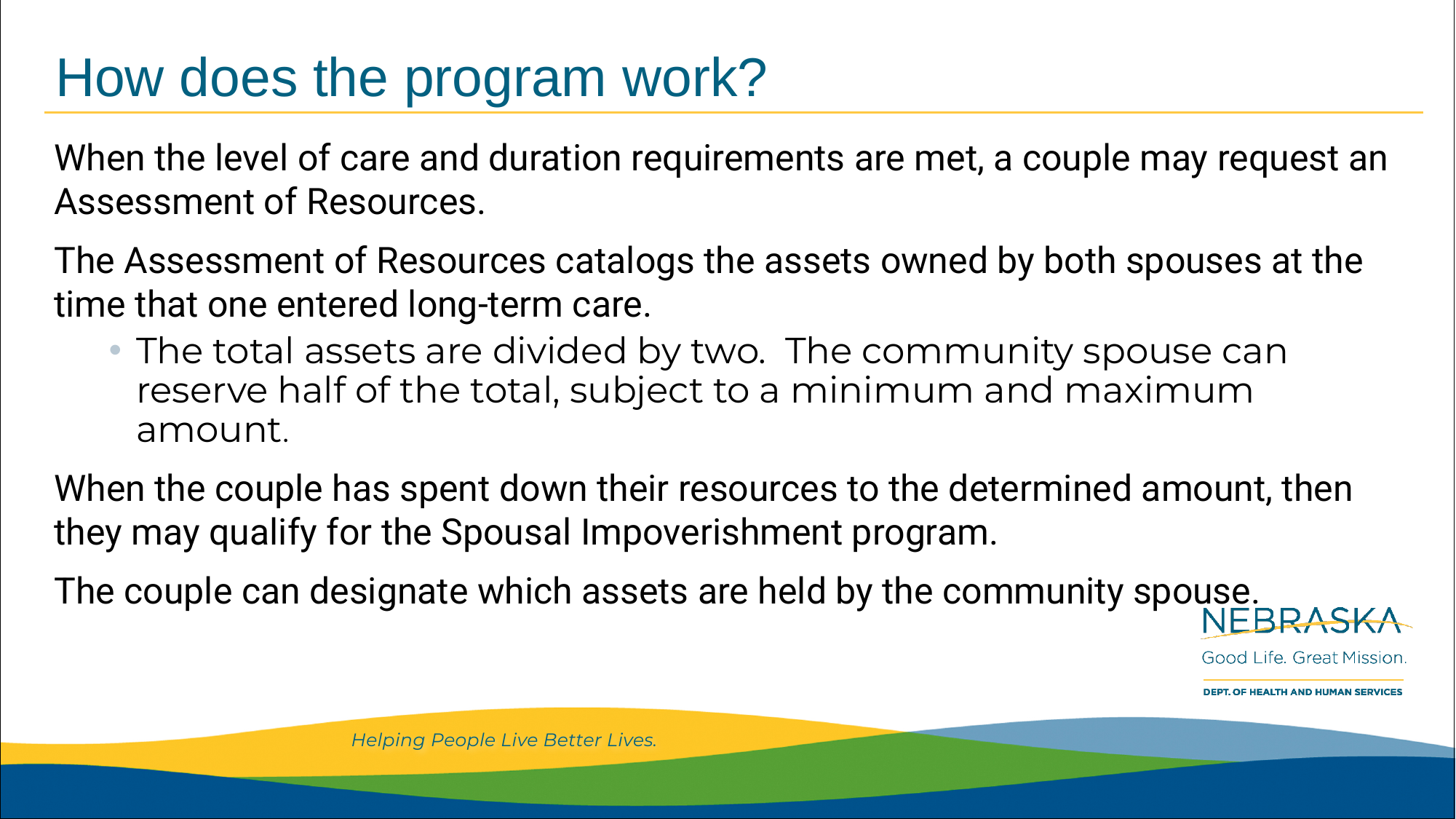

# How does the program work?
When the level of care and duration requirements are met, a couple may request an Assessment of Resources.
The Assessment of Resources catalogs the assets owned by both spouses at the time that one entered long-term care.
The total assets are divided by two.  The community spouse can reserve half of the total, subject to a minimum and maximum amount.
When the couple has spent down their resources to the determined amount, then they may qualify for the Spousal Impoverishment program.
The couple can designate which assets are held by the community spouse.